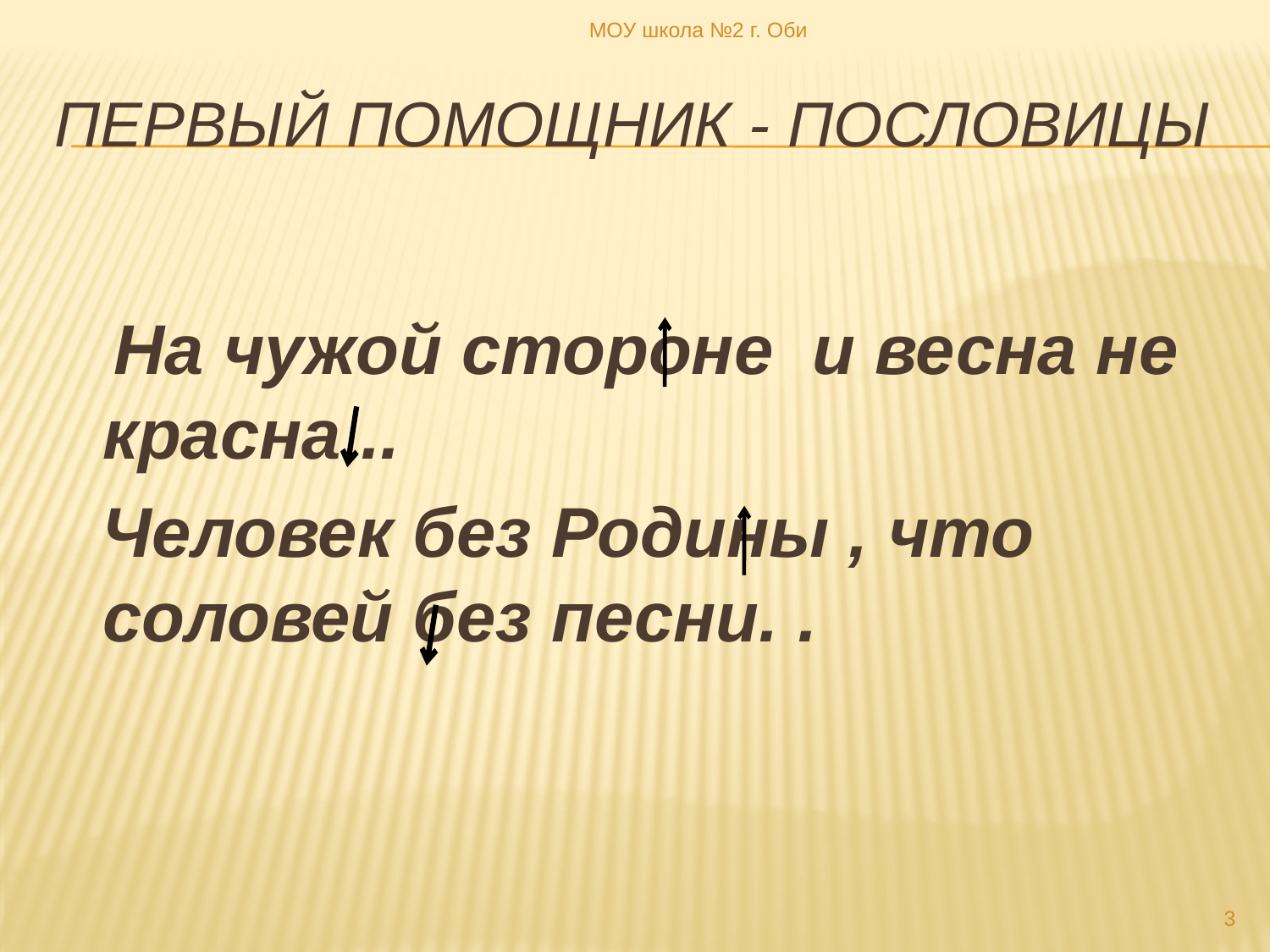

МОУ школа №2 г. Оби
# Первый помощник - пословицы

   На чужой стороне  и весна не красна ..
   Человек без Родины , что соловей без песни. .

3